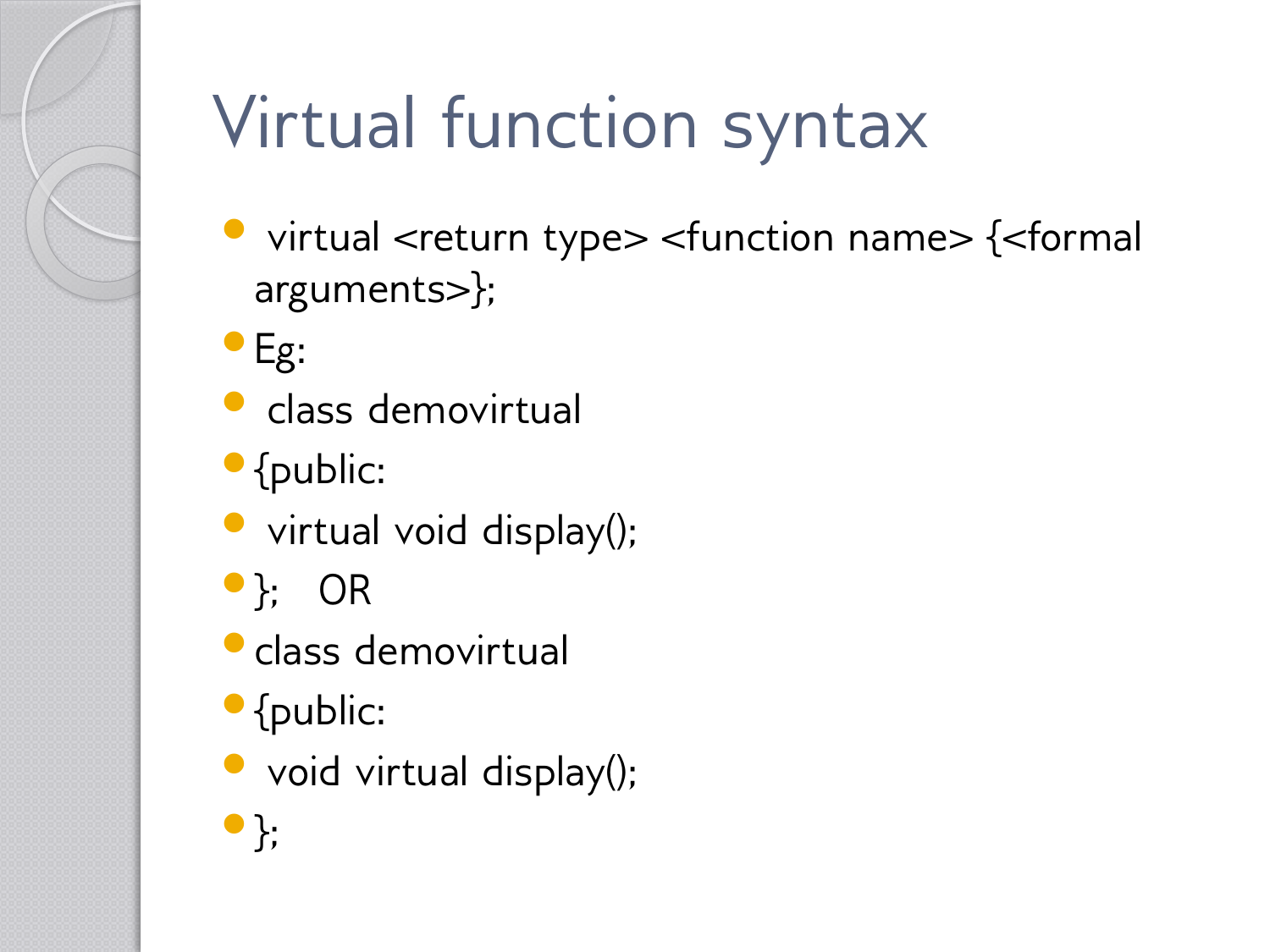

# Virtual function syntax
 virtual <return type> <function name> {<formal arguments>};
Eg:
 class demovirtual
{public:
 virtual void display();
};   OR
class demovirtual
{public:
 void virtual display();
};